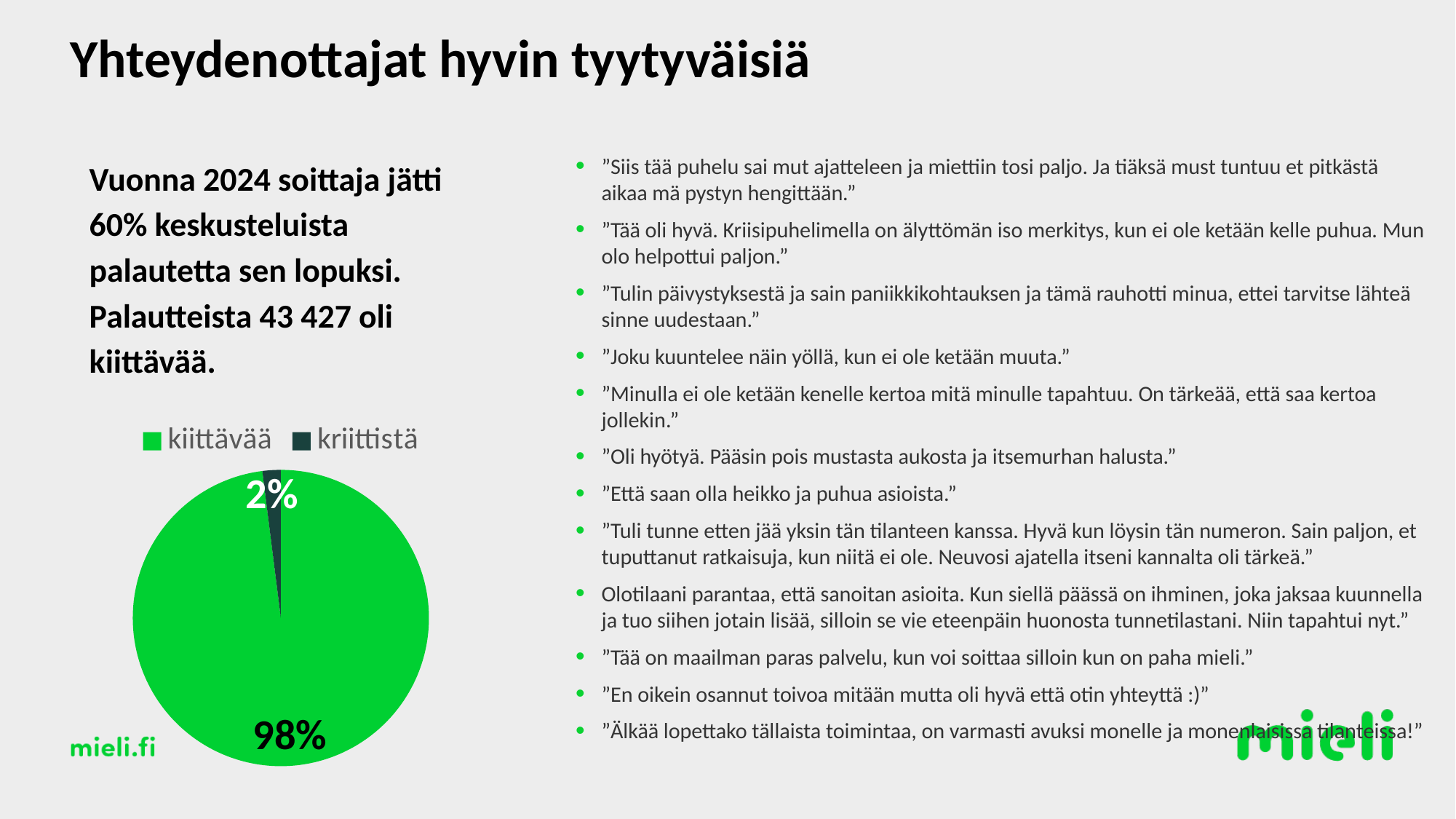

# Yhteydenottajat hyvin tyytyväisiä
”Siis tää puhelu sai mut ajatteleen ja miettiin tosi paljo. Ja tiäksä must tuntuu et pitkästä aikaa mä pystyn hengittään.”
”Tää oli hyvä. Kriisipuhelimella on älyttömän iso merkitys, kun ei ole ketään kelle puhua. Mun olo helpottui paljon.”
”Tulin päivystyksestä ja sain paniikkikohtauksen ja tämä rauhotti minua, ettei tarvitse lähteä sinne uudestaan.”
”Joku kuuntelee näin yöllä, kun ei ole ketään muuta.”
”Minulla ei ole ketään kenelle kertoa mitä minulle tapahtuu. On tärkeää, että saa kertoa jollekin.”
”Oli hyötyä. Pääsin pois mustasta aukosta ja itsemurhan halusta.”
”Että saan olla heikko ja puhua asioista.”
”Tuli tunne etten jää yksin tän tilanteen kanssa. Hyvä kun löysin tän numeron. Sain paljon, et tuputtanut ratkaisuja, kun niitä ei ole. Neuvosi ajatella itseni kannalta oli tärkeä.”
Olotilaani parantaa, että sanoitan asioita. Kun siellä päässä on ihminen, joka jaksaa kuunnella ja tuo siihen jotain lisää, silloin se vie eteenpäin huonosta tunnetilastani. Niin tapahtui nyt.”
”Tää on maailman paras palvelu, kun voi soittaa silloin kun on paha mieli.”
”En oikein osannut toivoa mitään mutta oli hyvä että otin yhteyttä :)”
”Älkää lopettako tällaista toimintaa, on varmasti avuksi monelle ja monenlaisissa tilanteissa!”
Vuonna 2024 soittaja jätti 60% keskusteluista palautetta sen lopuksi.
Palautteista 43 427 oli kiittävää.

### Chart

| Category |  |
|---|---|
| kiittävää | 98.0 |
| kriittistä | 2.0 |